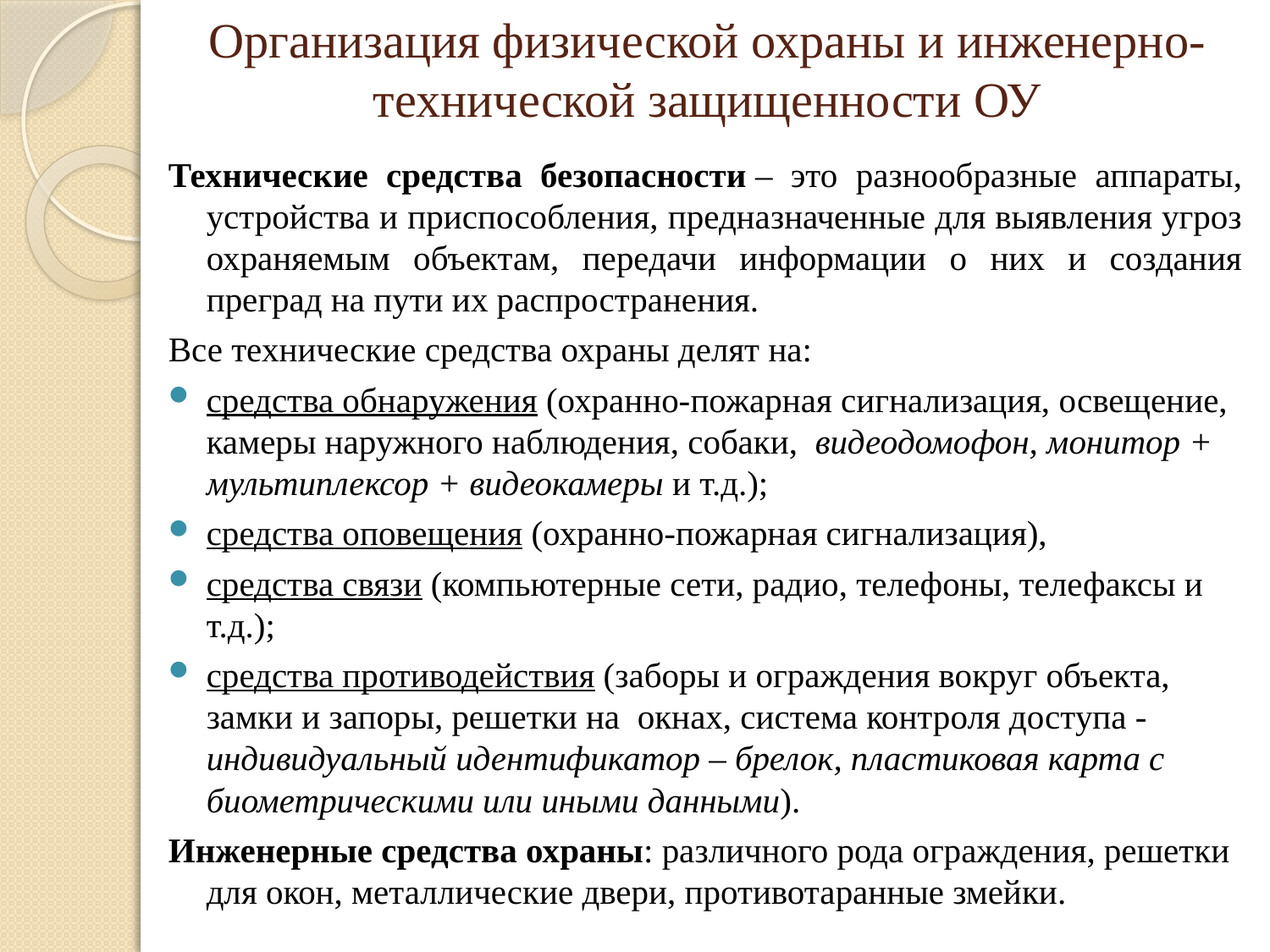

# Организация физической охраны и инженерно-технической защищенности ОУ
Технические средства безопасности – это разнообразные аппараты, устройства и приспособления, предназначенные для выявления угроз охраняемым объектам, передачи информации о них и создания преград на пути их распространения.
Все технические средства охраны делят на:
средства обнаружения (охранно-пожарная сигнализация, освещение, камеры наружного наблюдения, собаки,  видеодомофон, монитор + мультиплексор + видеокамеры и т.д.);
средства оповещения (охранно-пожарная сигнализация),
средства связи (компьютерные сети, радио, телефоны, телефаксы и т.д.);
средства противодействия (заборы и ограждения вокруг объекта, замки и запоры, решетки на  окнах, система контроля доступа - индивидуальный идентификатор – брелок, пластиковая карта с биометрическими или иными данными).
Инженерные средства охраны: различного рода ограждения, решетки для окон, металлические двери, противотаранные змейки.